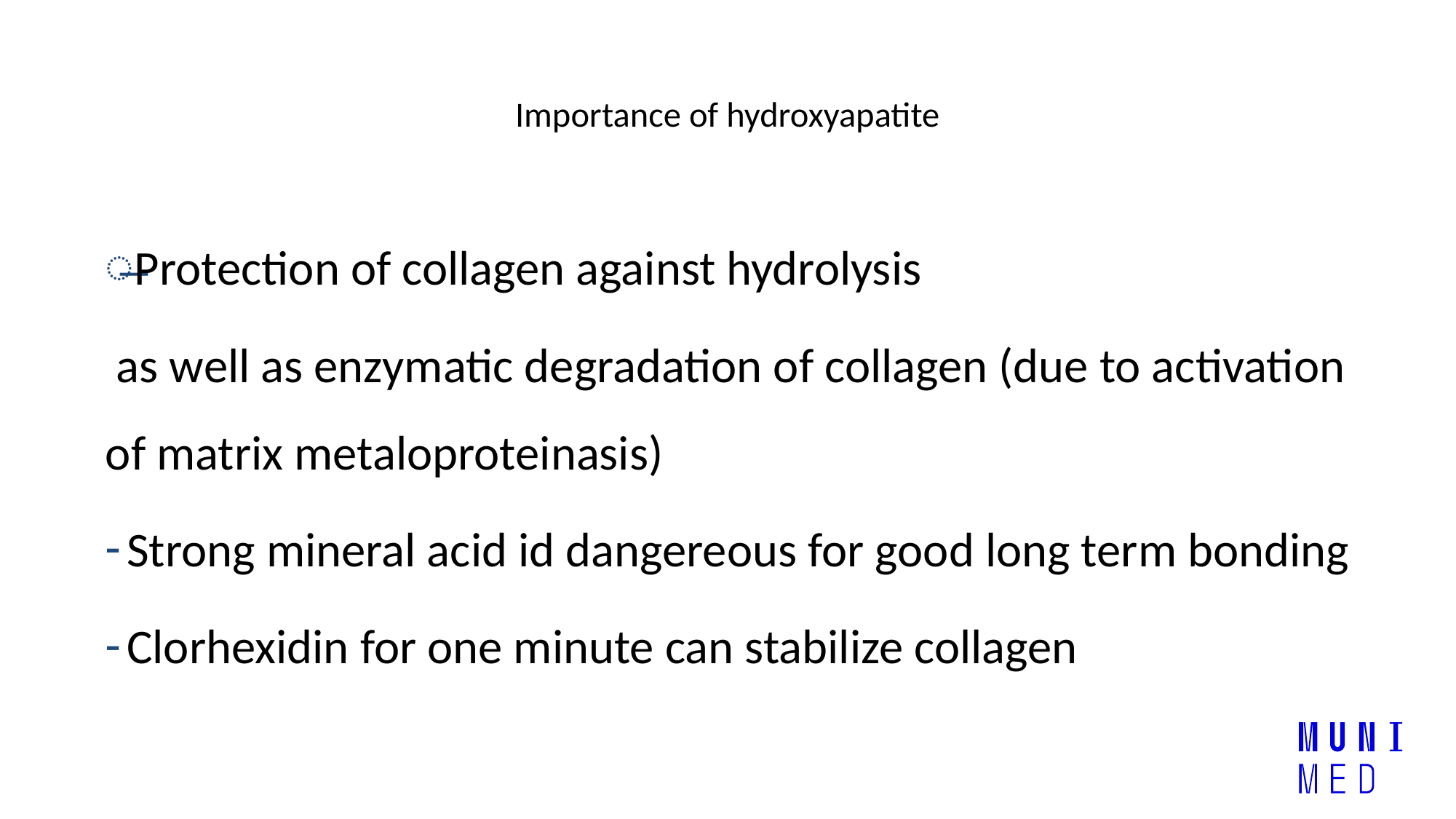

# Importance of hydroxyapatite

Protection of collagen against hydrolysis
 as well as enzymatic degradation of collagen (due to activation of matrix metaloproteinasis)
Strong mineral acid id dangereous for good long term bonding
Clorhexidin for one minute can stabilize collagen